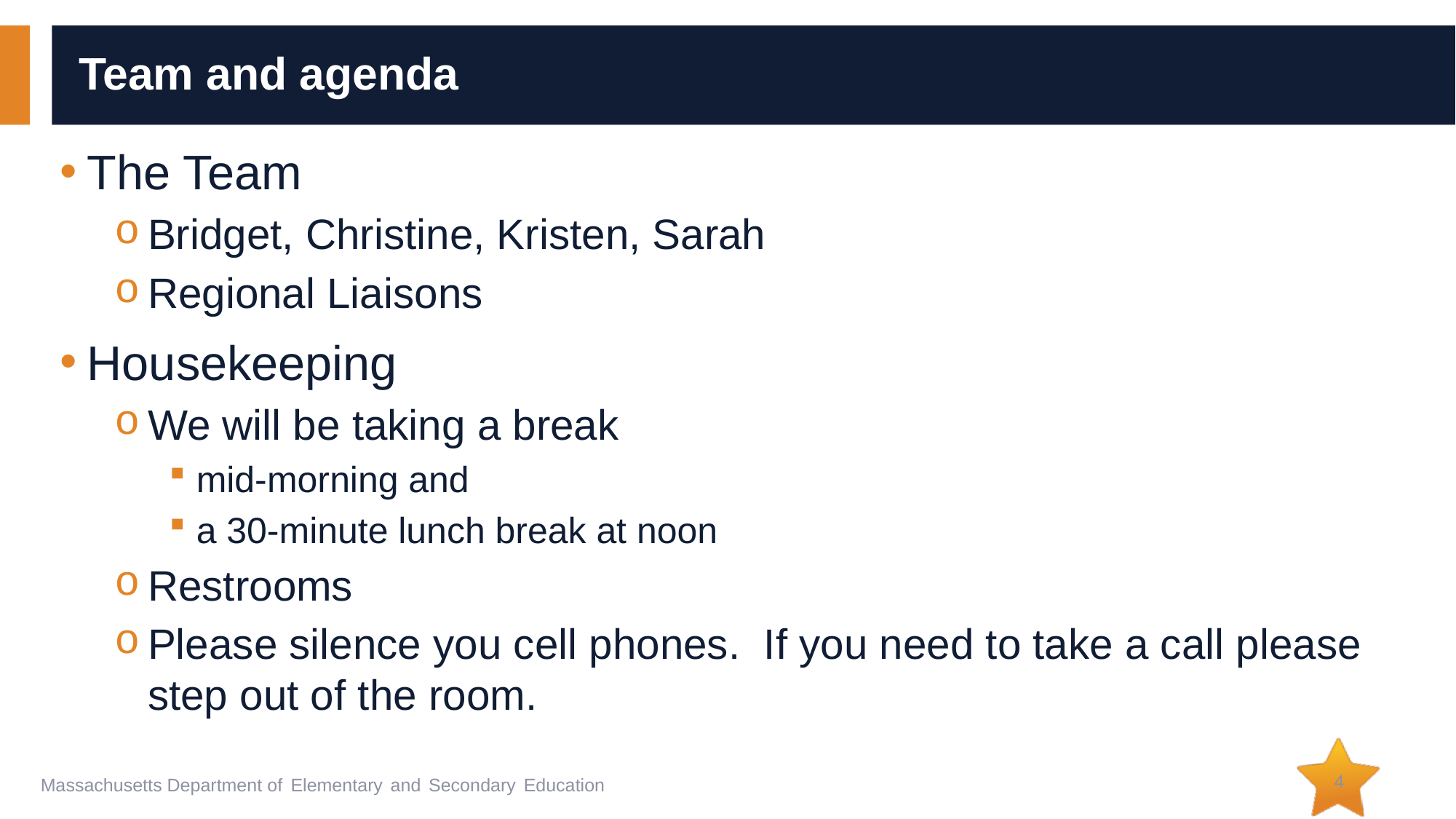

# Team and agenda
The Team
Bridget, Christine, Kristen, Sarah
Regional Liaisons
Housekeeping
We will be taking a break
mid-morning and
a 30-minute lunch break at noon
Restrooms
Please silence you cell phones.  If you need to take a call please step out of the room.
4